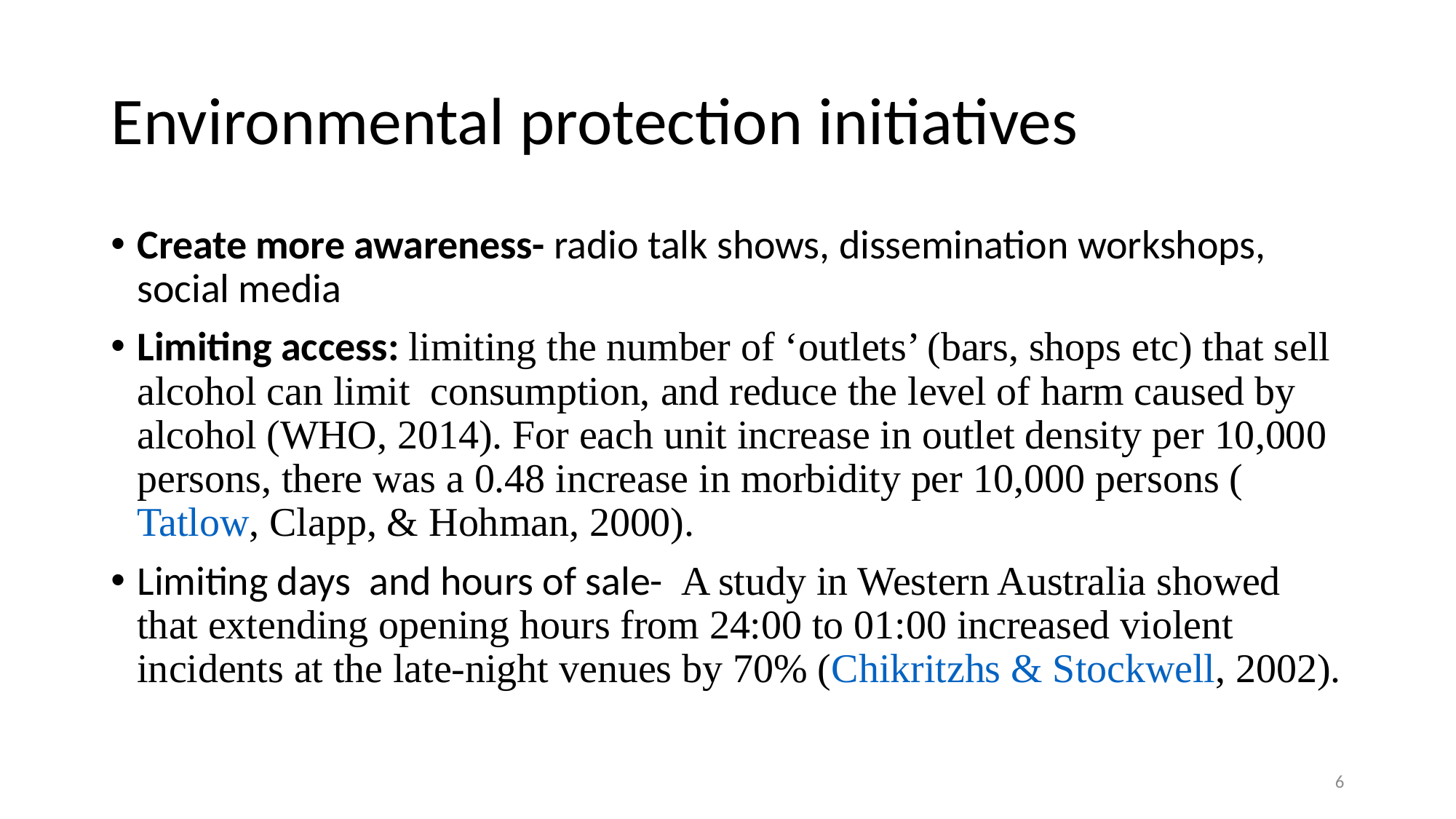

# Environmental protection initiatives
Create more awareness- radio talk shows, dissemination workshops, social media
Limiting access: limiting the number of ‘outlets’ (bars, shops etc) that sell alcohol can limit  consumption, and reduce the level of harm caused by alcohol (WHO, 2014). For each unit increase in outlet density per 10,000 persons, there was a 0.48 increase in morbidity per 10,000 persons (Tatlow, Clapp, & Hohman, 2000).
Limiting days  and hours of sale-  A study in Western Australia showed that extending opening hours from 24:00 to 01:00 increased violent incidents at the late-night venues by 70% (Chikritzhs & Stockwell, 2002).

6